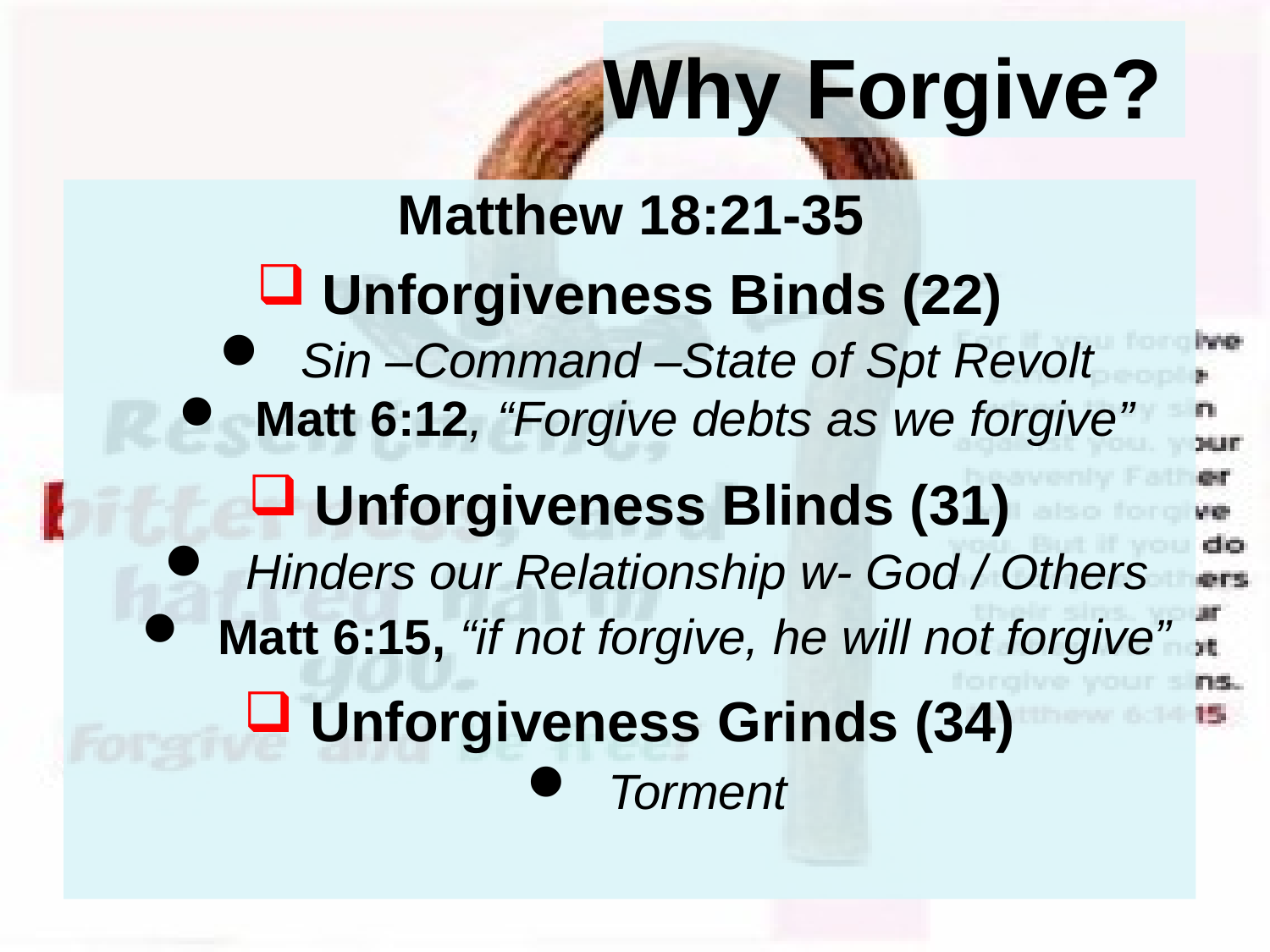

# Why Forgive?
                      Matthew 18:21-35
 Unforgiveness Binds (22)
  Sin –Command –State of Spt Revolt
  Matt 6:12, “Forgive debts as we forgive”
 Unforgiveness Blinds (31)
  Hinders our Relationship w- God / Others
  Matt 6:15, “if not forgive, he will not forgive”
 Unforgiveness Grinds (34)
  Torment